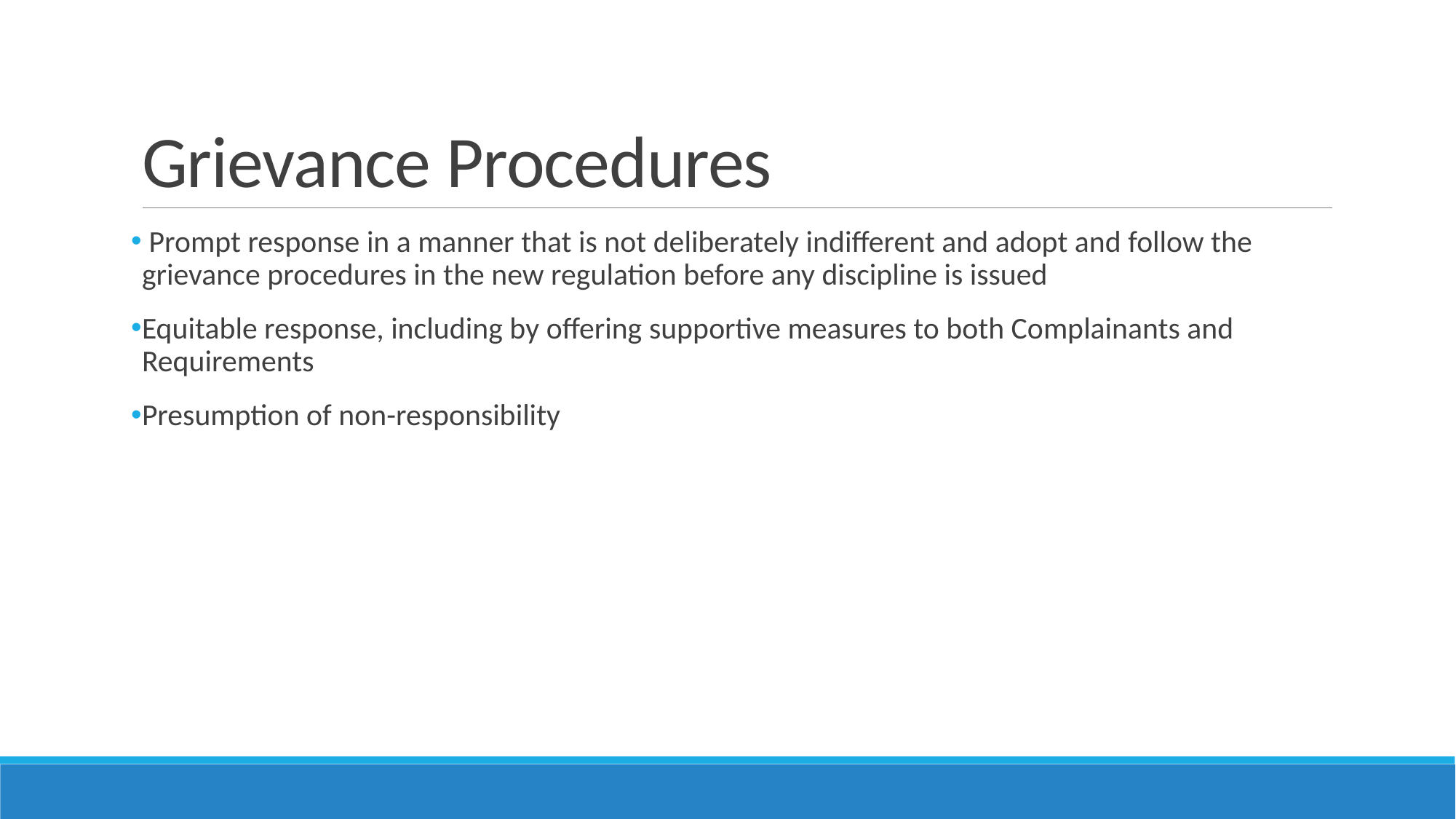

# Grievance Procedures
 Prompt response in a manner that is not deliberately indifferent and adopt and follow the grievance procedures in the new regulation before any discipline is issued
Equitable response, including by offering supportive measures to both Complainants and Requirements
Presumption of non-responsibility